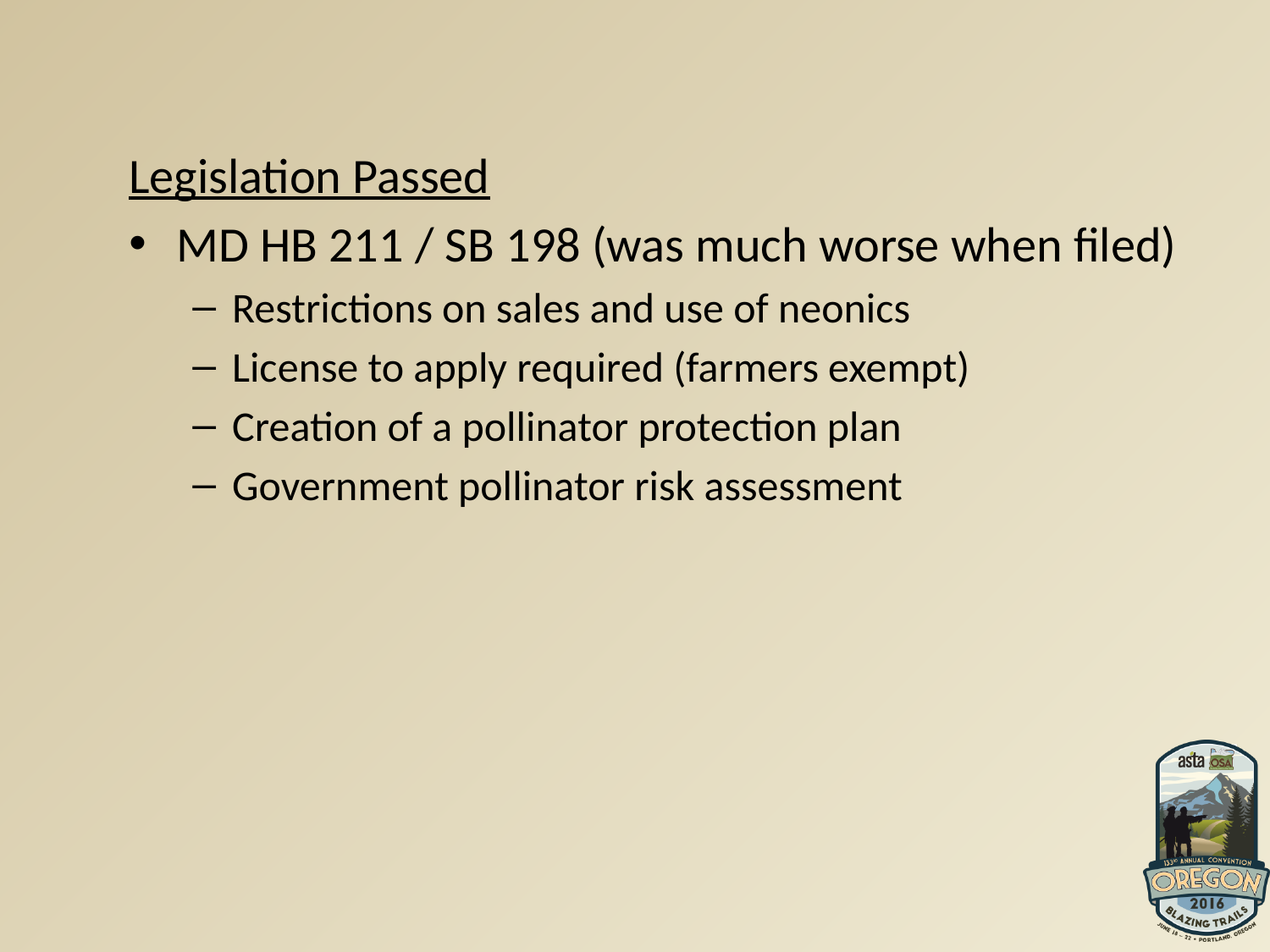

Legislation Passed
MD HB 211 / SB 198 (was much worse when filed)
Restrictions on sales and use of neonics
License to apply required (farmers exempt)
Creation of a pollinator protection plan
Government pollinator risk assessment